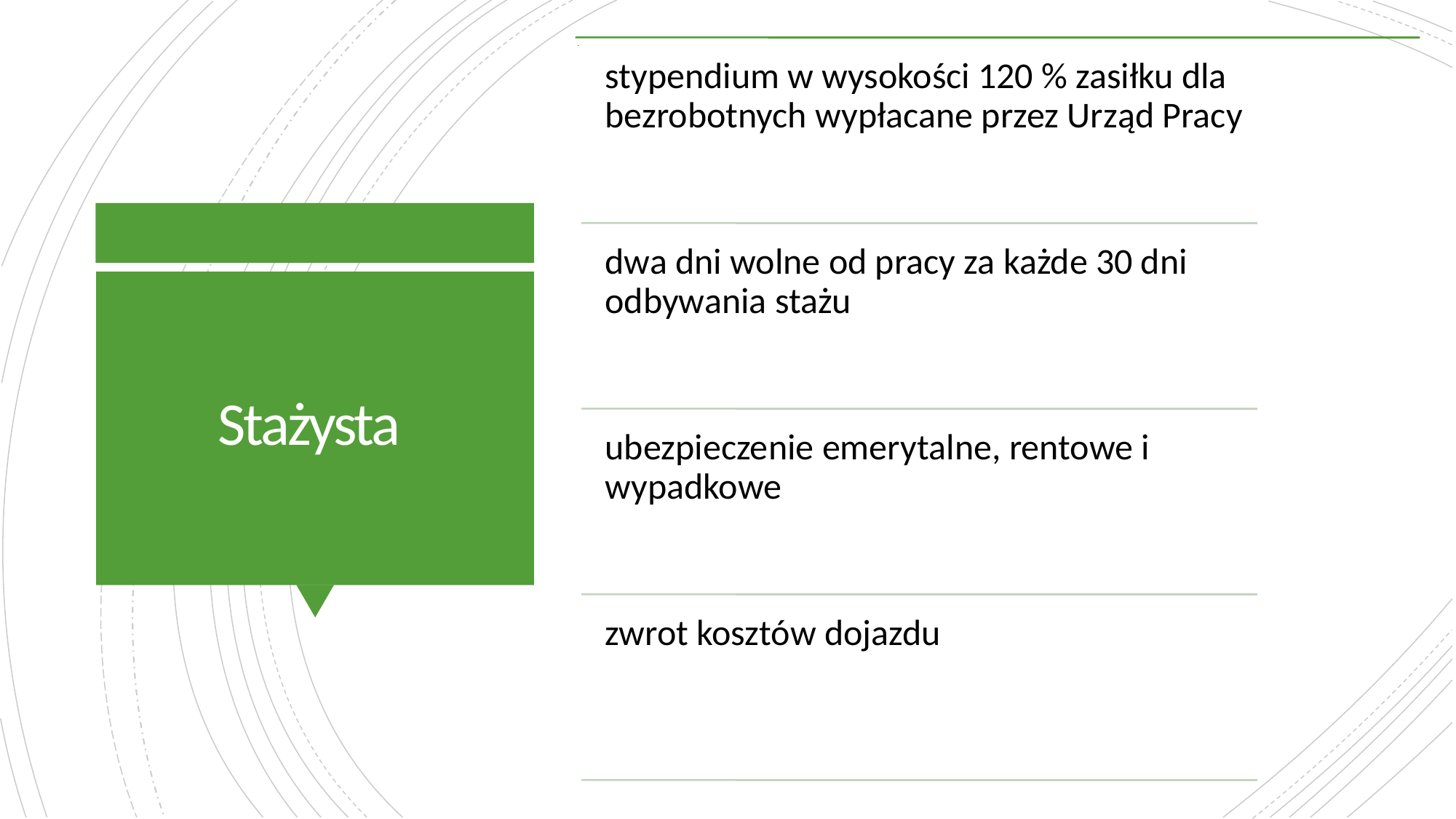

.
stypendium w wysokości 120 % zasiłku dla bezrobotnych wypłacane przez Urząd Pracy
dwa dni wolne od pracy za każde 30 dni odbywania stażu
ubezpieczenie emerytalne, rentowe i wypadkowe
zwrot kosztów dojazdu
# Stażysta